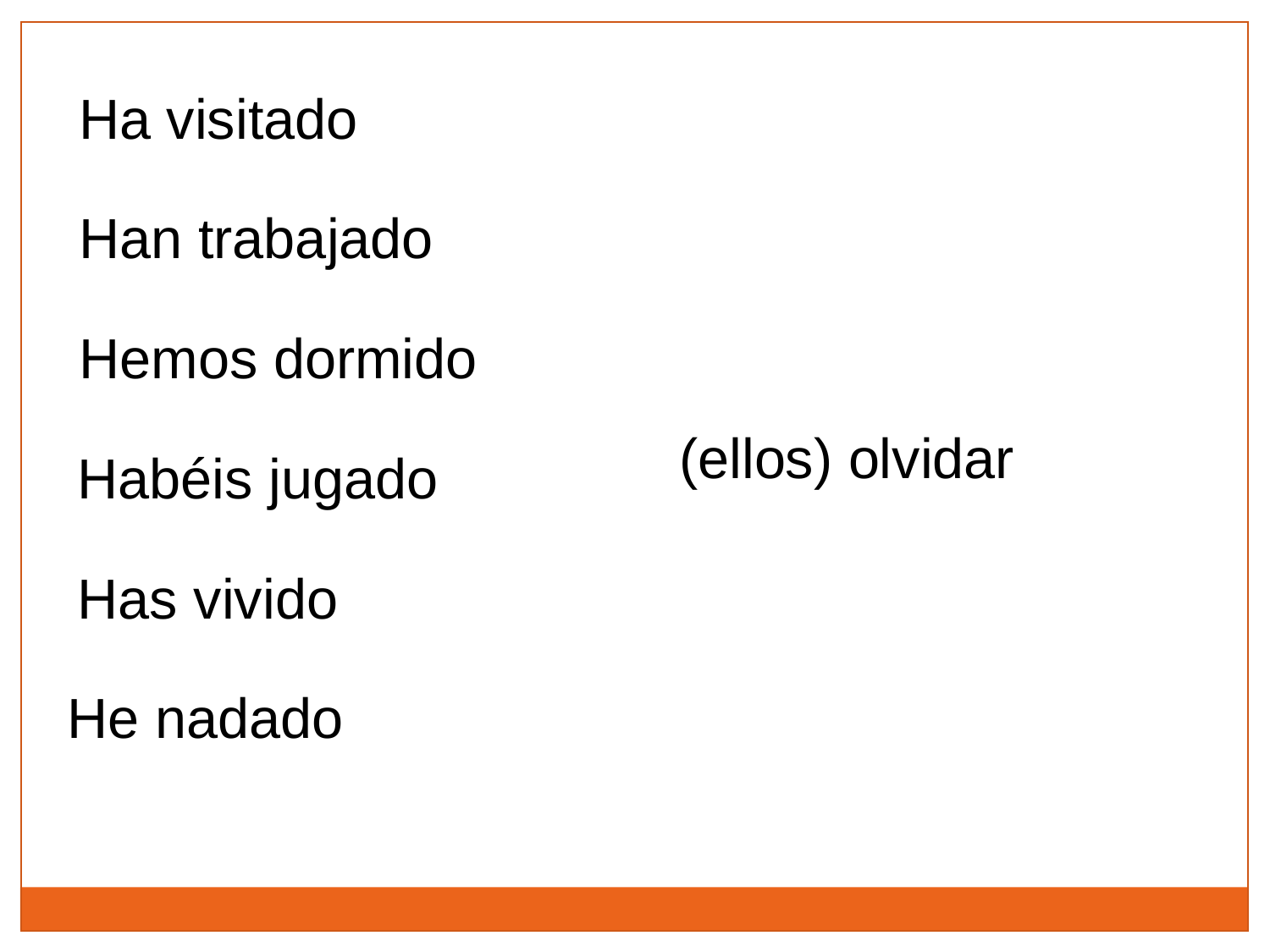

Ha visitado
Han trabajado
Hemos dormido
(ellos) olvidar
Habéis jugado
Has vivido
He nadado